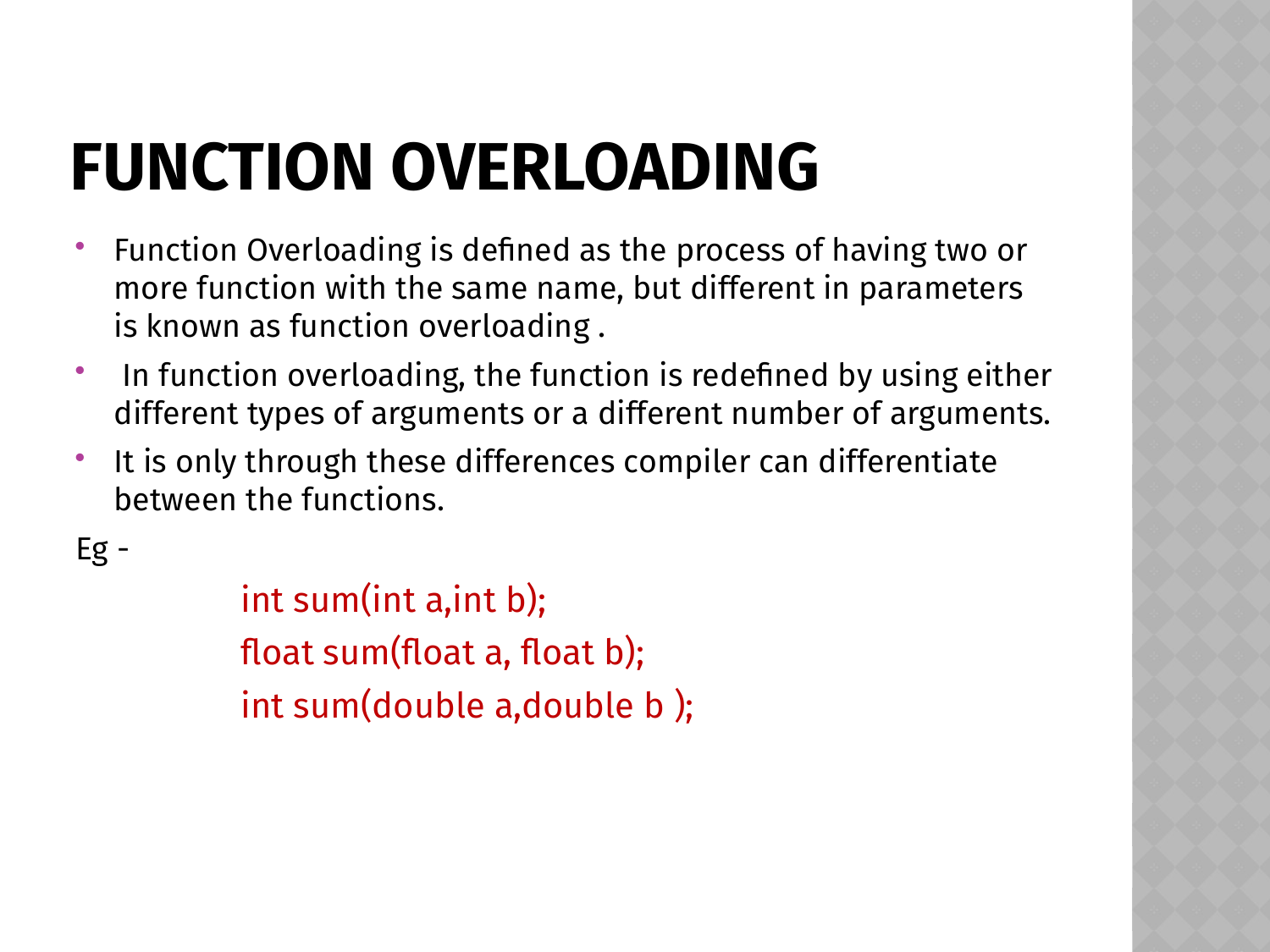

# Function overloading
Function Overloading is defined as the process of having two or more function with the same name, but different in parameters is known as function overloading .
 In function overloading, the function is redefined by using either different types of arguments or a different number of arguments.
It is only through these differences compiler can differentiate between the functions.
Eg -
		int sum(int a,int b);
		float sum(float a, float b);
		int sum(double a,double b );